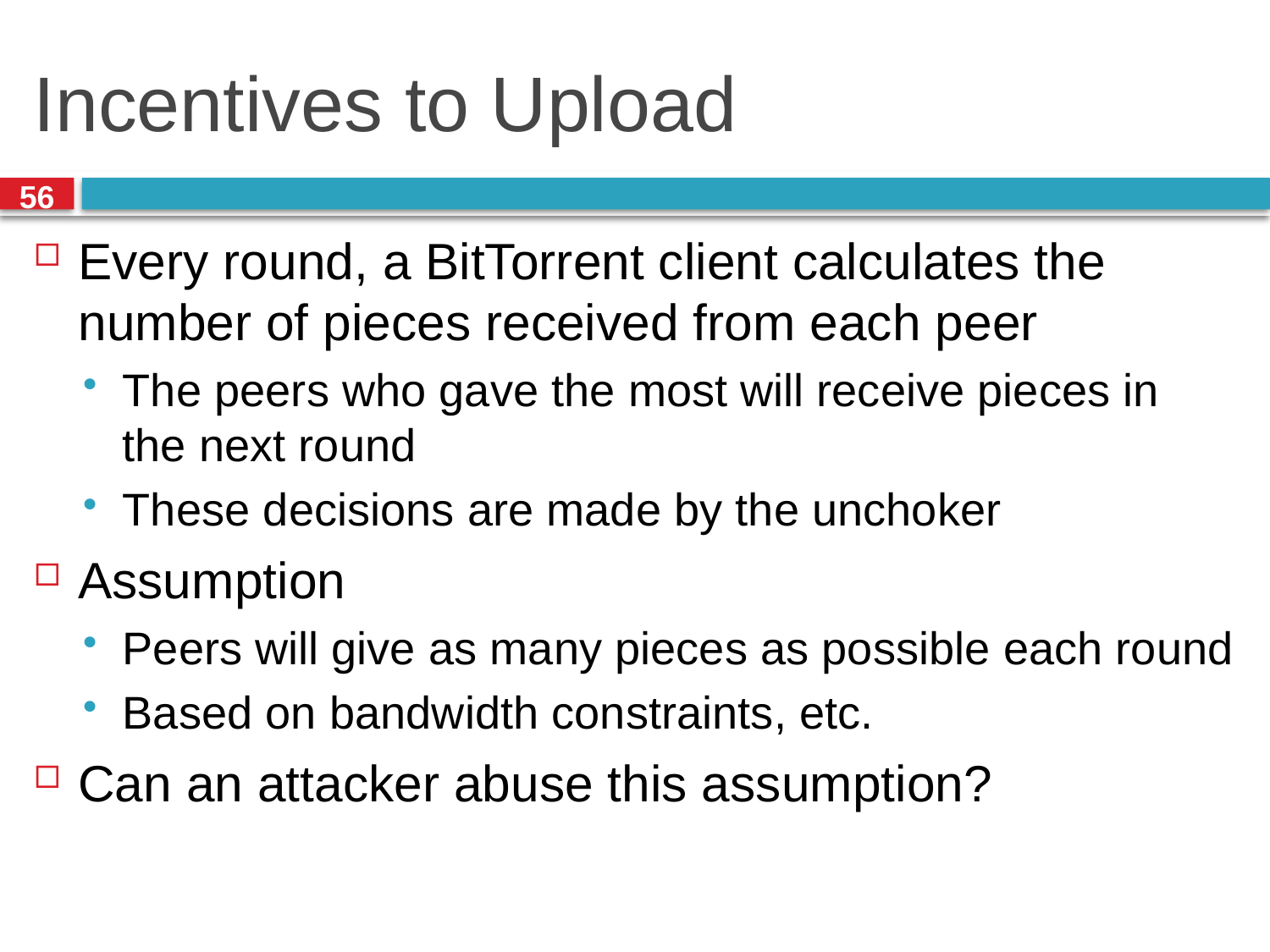

# Incentives to Upload
56
Every round, a BitTorrent client calculates the number of pieces received from each peer
The peers who gave the most will receive pieces in the next round
These decisions are made by the unchoker
Assumption
Peers will give as many pieces as possible each round
Based on bandwidth constraints, etc.
Can an attacker abuse this assumption?